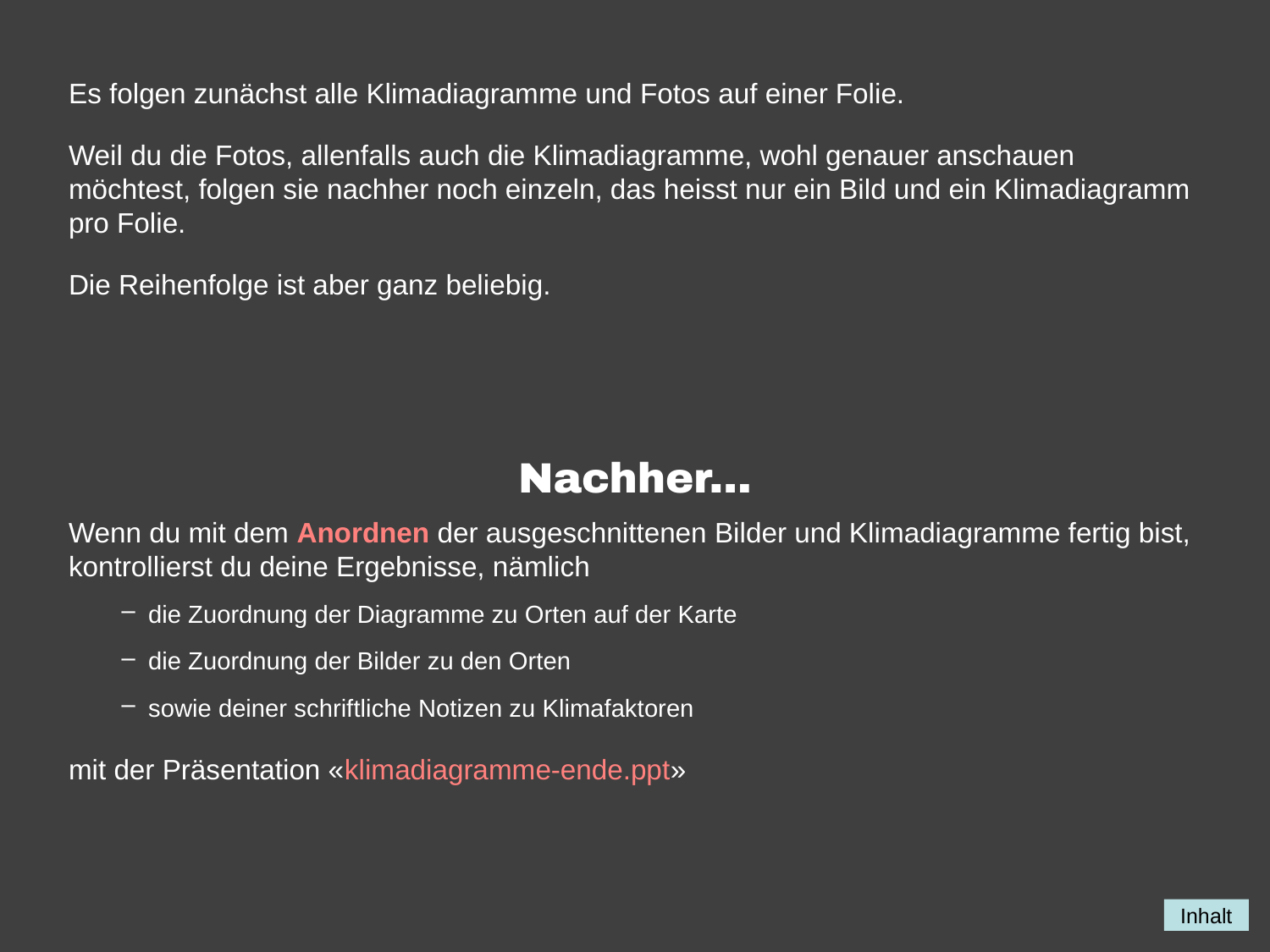

Es folgen zunächst alle Klimadiagramme und Fotos auf einer Folie.
Weil du die Fotos, allenfalls auch die Klimadiagramme, wohl genauer anschauen möchtest, folgen sie nachher noch einzeln, das heisst nur ein Bild und ein Klimadiagramm pro Folie.
Die Reihenfolge ist aber ganz beliebig.

Wenn du mit dem Anordnen der ausgeschnittenen Bilder und Klimadiagramme fertig bist, kontrollierst du deine Ergebnisse, nämlich
die Zuordnung der Diagramme zu Orten auf der Karte
die Zuordnung der Bilder zu den Orten
sowie deiner schriftliche Notizen zu Klimafaktoren
mit der Präsentation «klimadiagramme-ende.ppt»
# Nachher...